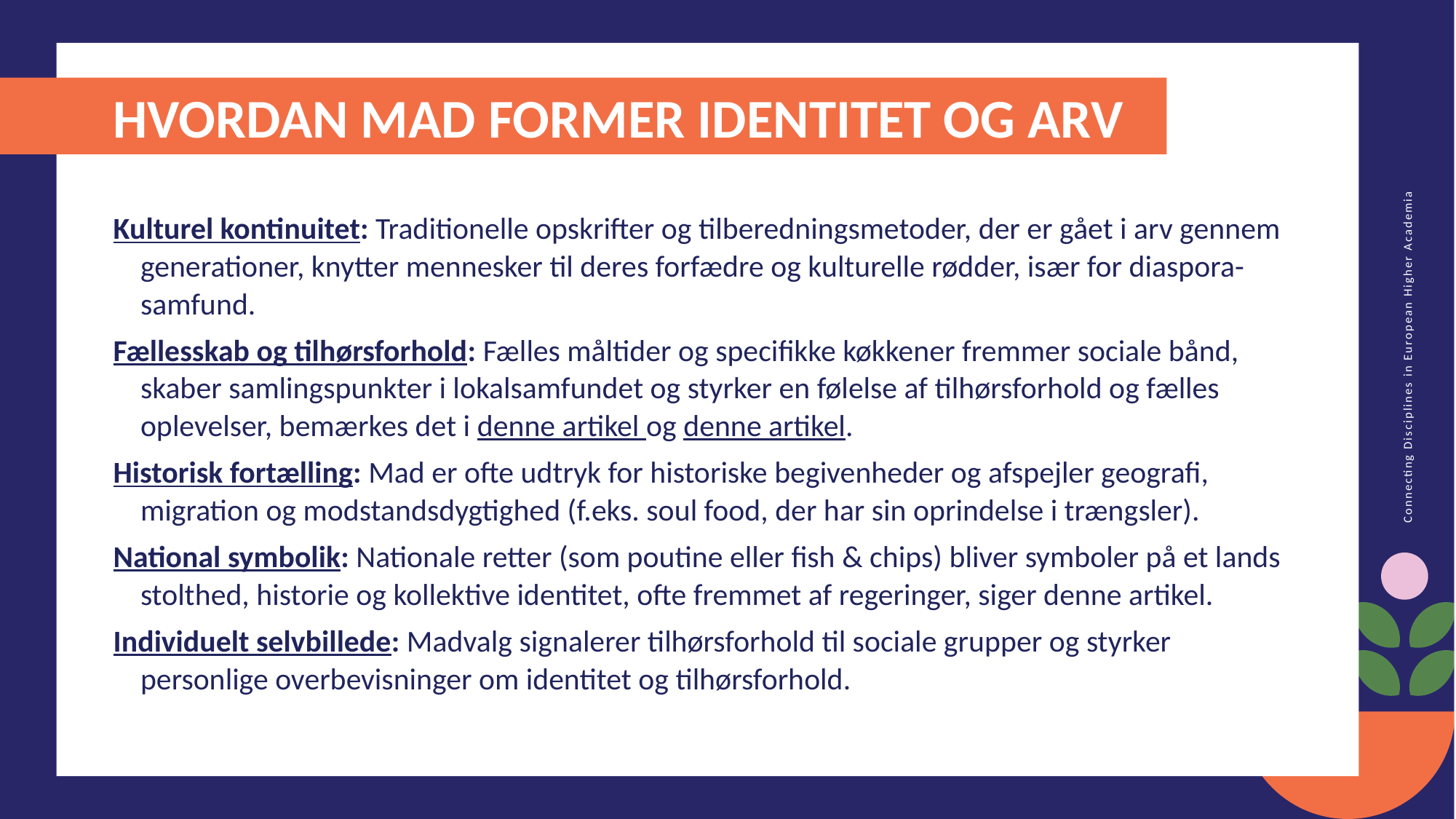

HVORDAN MAD FORMER IDENTITET OG ARV
Kulturel kontinuitet: Traditionelle opskrifter og tilberedningsmetoder, der er gået i arv gennem generationer, knytter mennesker til deres forfædre og kulturelle rødder, især for diaspora-samfund.
Fællesskab og tilhørsforhold: Fælles måltider og specifikke køkkener fremmer sociale bånd, skaber samlingspunkter i lokalsamfundet og styrker en følelse af tilhørsforhold og fælles oplevelser, bemærkes det i denne artikel og denne artikel.
Historisk fortælling: Mad er ofte udtryk for historiske begivenheder og afspejler geografi, migration og modstandsdygtighed (f.eks. soul food, der har sin oprindelse i trængsler).
National symbolik: Nationale retter (som poutine eller fish & chips) bliver symboler på et lands stolthed, historie og kollektive identitet, ofte fremmet af regeringer, siger denne artikel.
Individuelt selvbillede: Madvalg signalerer tilhørsforhold til sociale grupper og styrker personlige overbevisninger om identitet og tilhørsforhold.